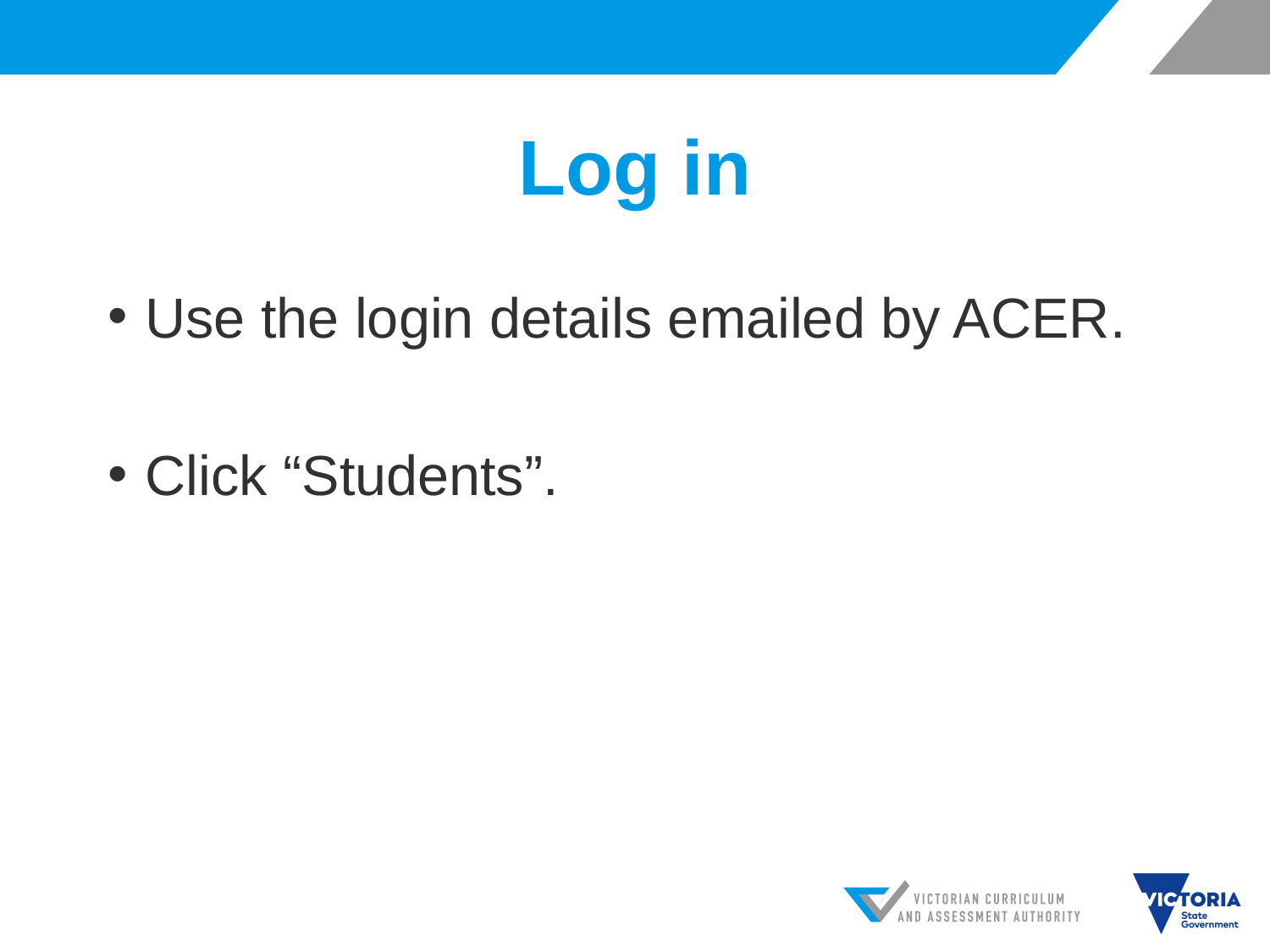

# Log in
Use the login details emailed by ACER.

Click “Students”.